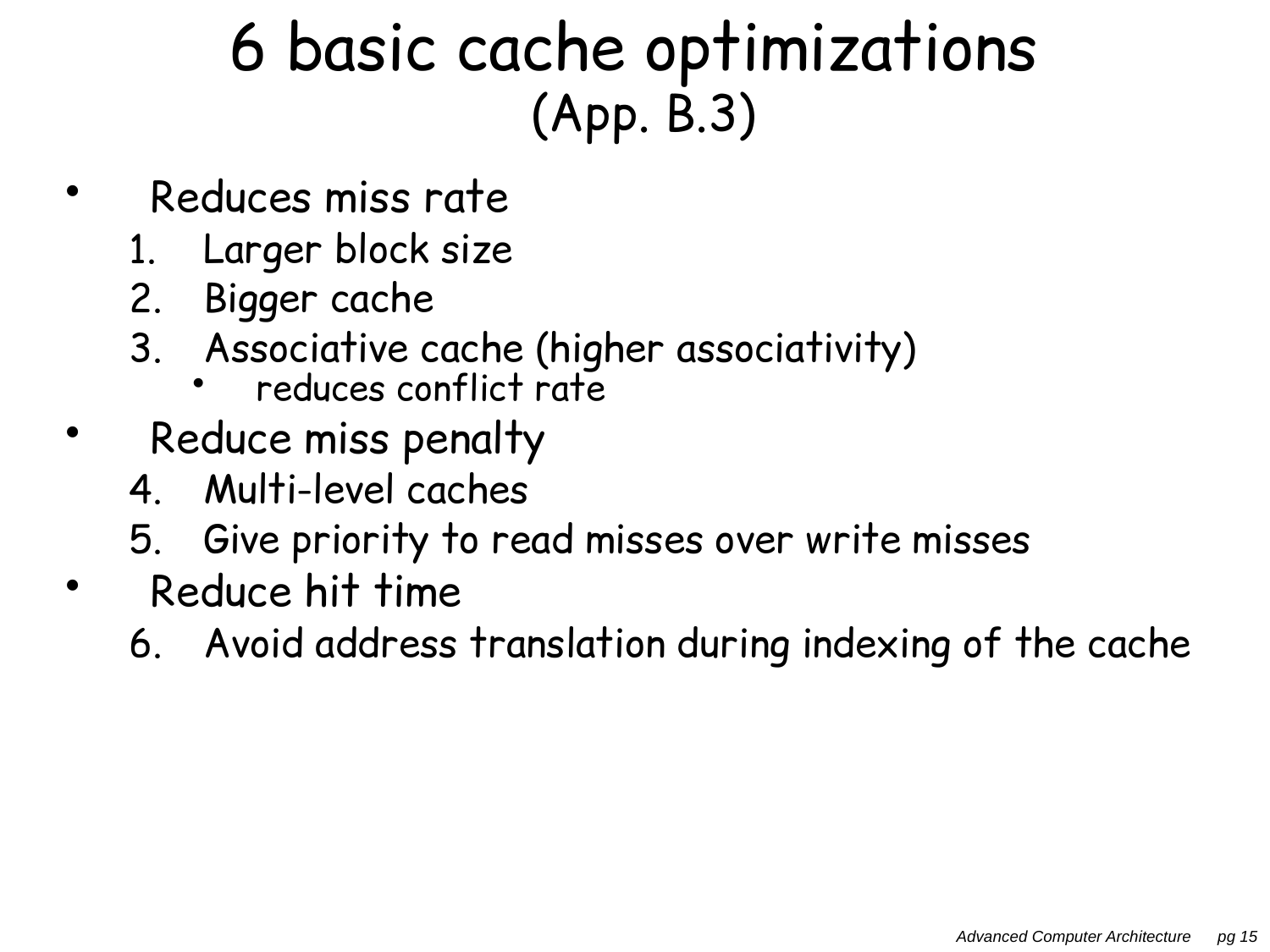

# 6 basic cache optimizations (App. B.3)
Reduces miss rate
Larger block size
Bigger cache
Associative cache (higher associativity)
reduces conflict rate
Reduce miss penalty
Multi-level caches
Give priority to read misses over write misses
Reduce hit time
Avoid address translation during indexing of the cache